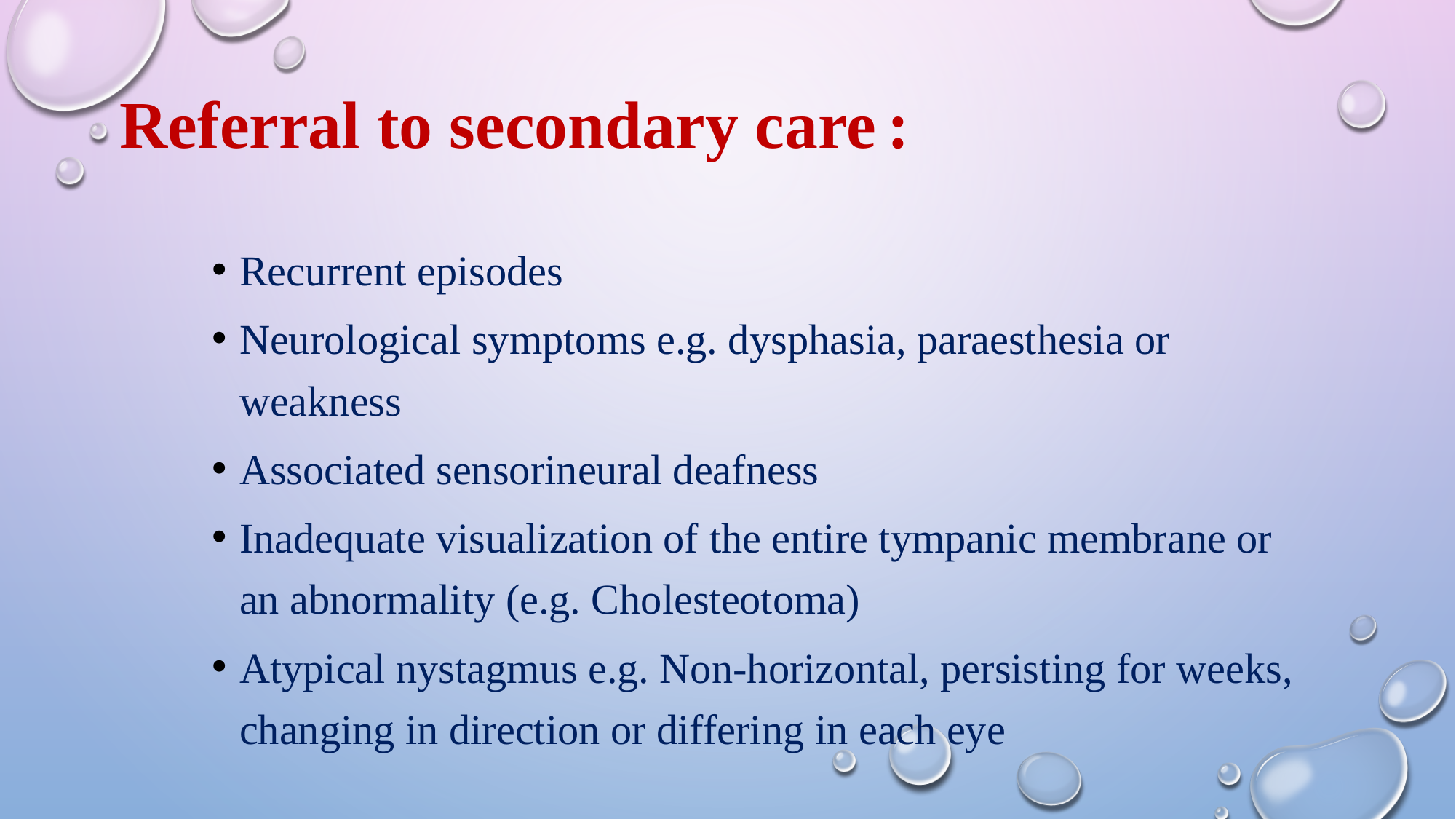

# Referral to secondary care :

Recurrent episodes
Neurological symptoms e.g. dysphasia, paraesthesia or weakness
Associated sensorineural deafness
Inadequate visualization of the entire tympanic membrane or an abnormality (e.g. Cholesteotoma)
Atypical nystagmus e.g. Non-horizontal, persisting for weeks, changing in direction or differing in each eye